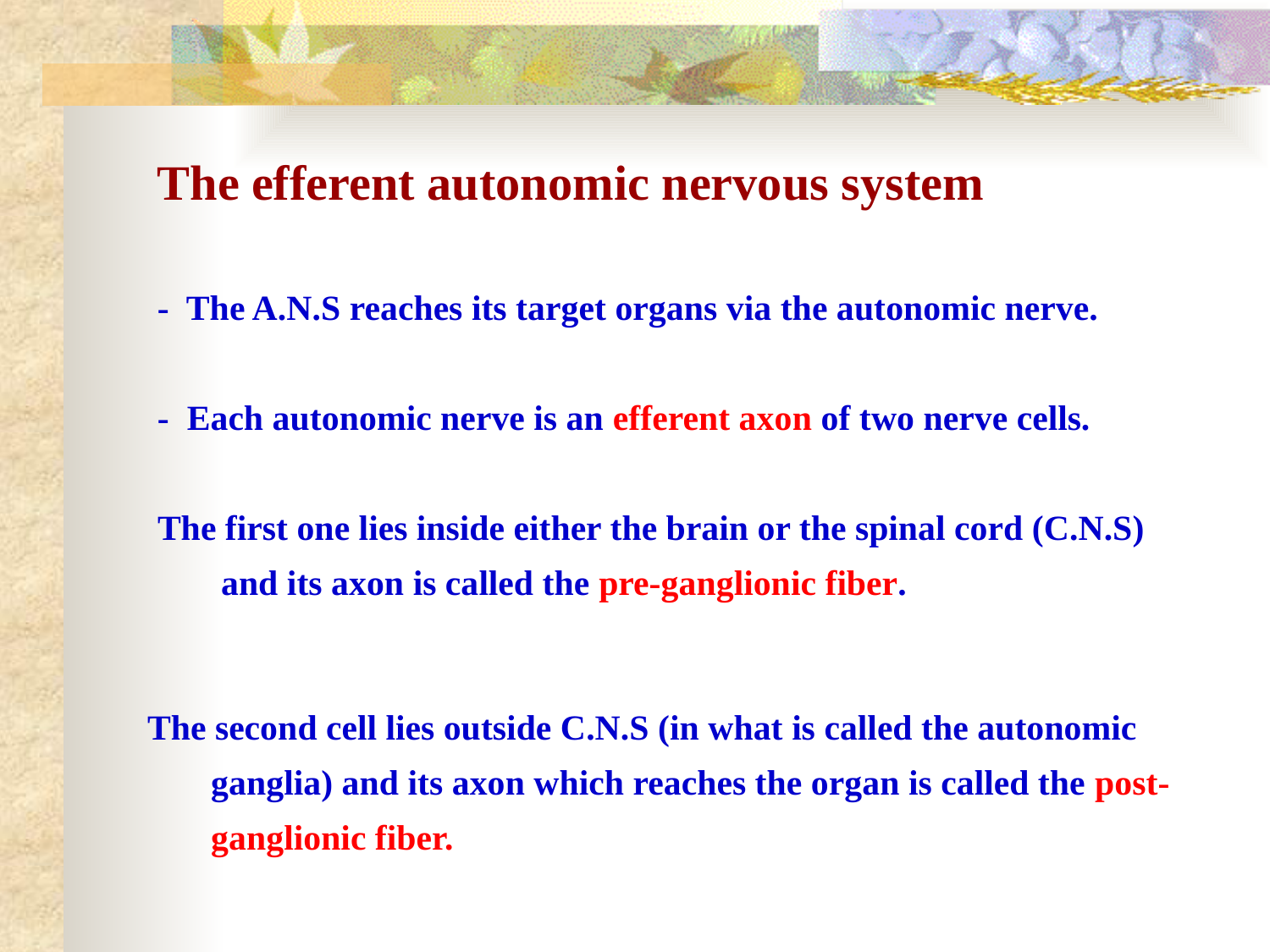

The efferent autonomic nervous system
-  The A.N.S reaches its target organs via the autonomic nerve.
-  Each autonomic nerve is an efferent axon of two nerve cells.
The first one lies inside either the brain or the spinal cord (C.N.S) and its axon is called the pre-ganglionic fiber.
The second cell lies outside C.N.S (in what is called the autonomic ganglia) and its axon which reaches the organ is called the post-ganglionic fiber.